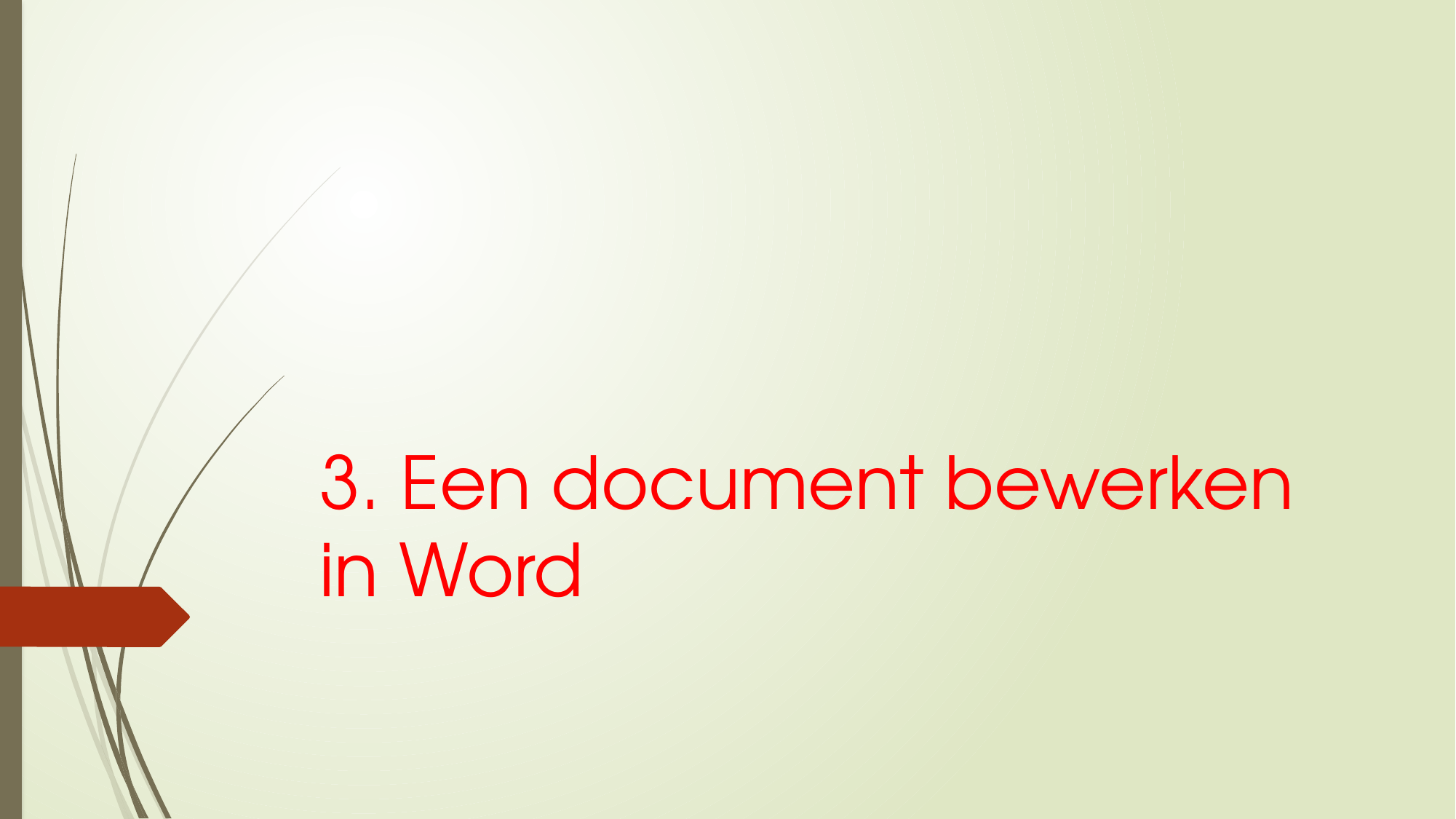

# 3. Een document bewerken in Word